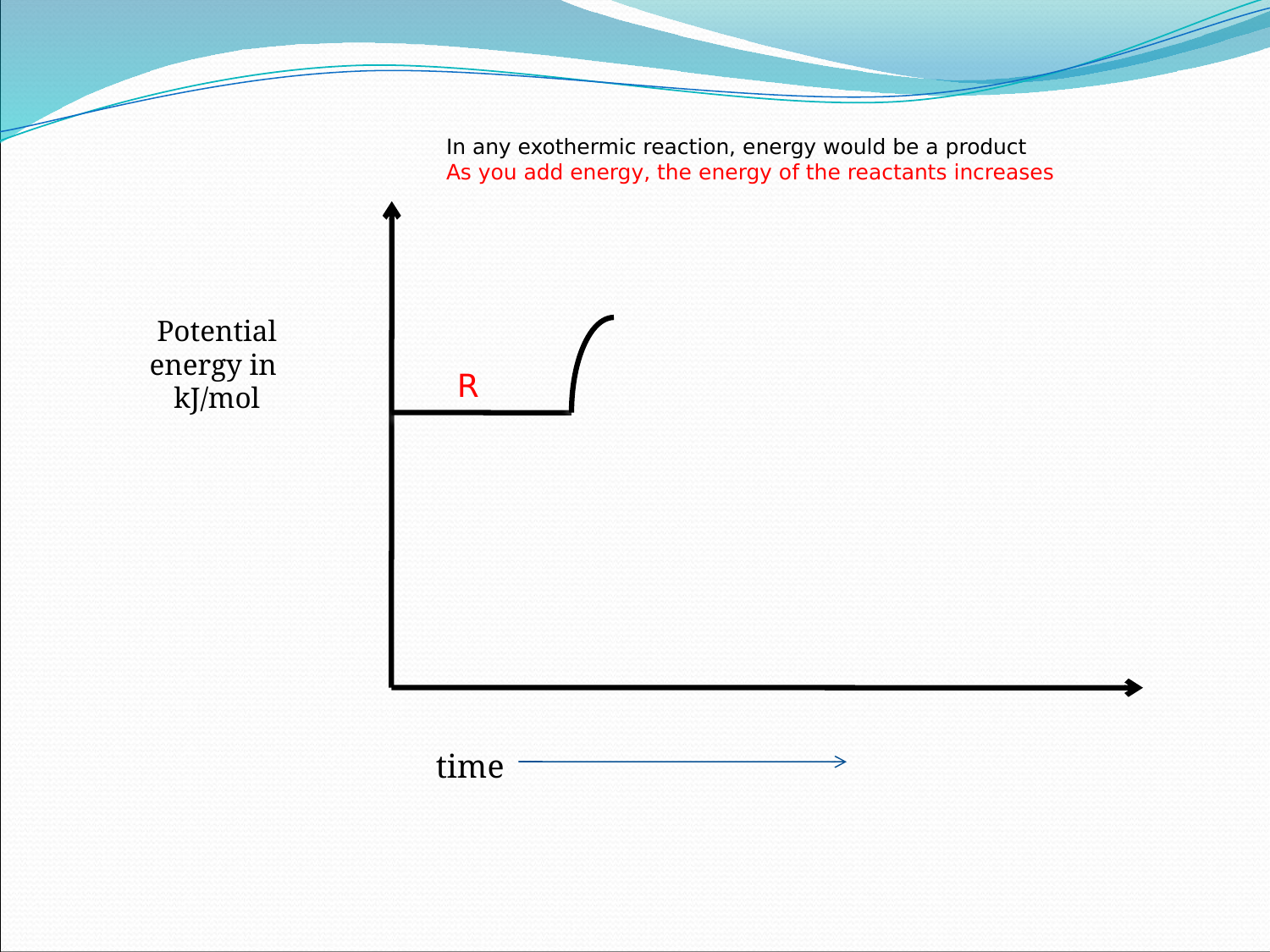

In any exothermic reaction, energy would be a product
As you add energy, the energy of the reactants increases
Potential energy in
kJ/mol
R

time